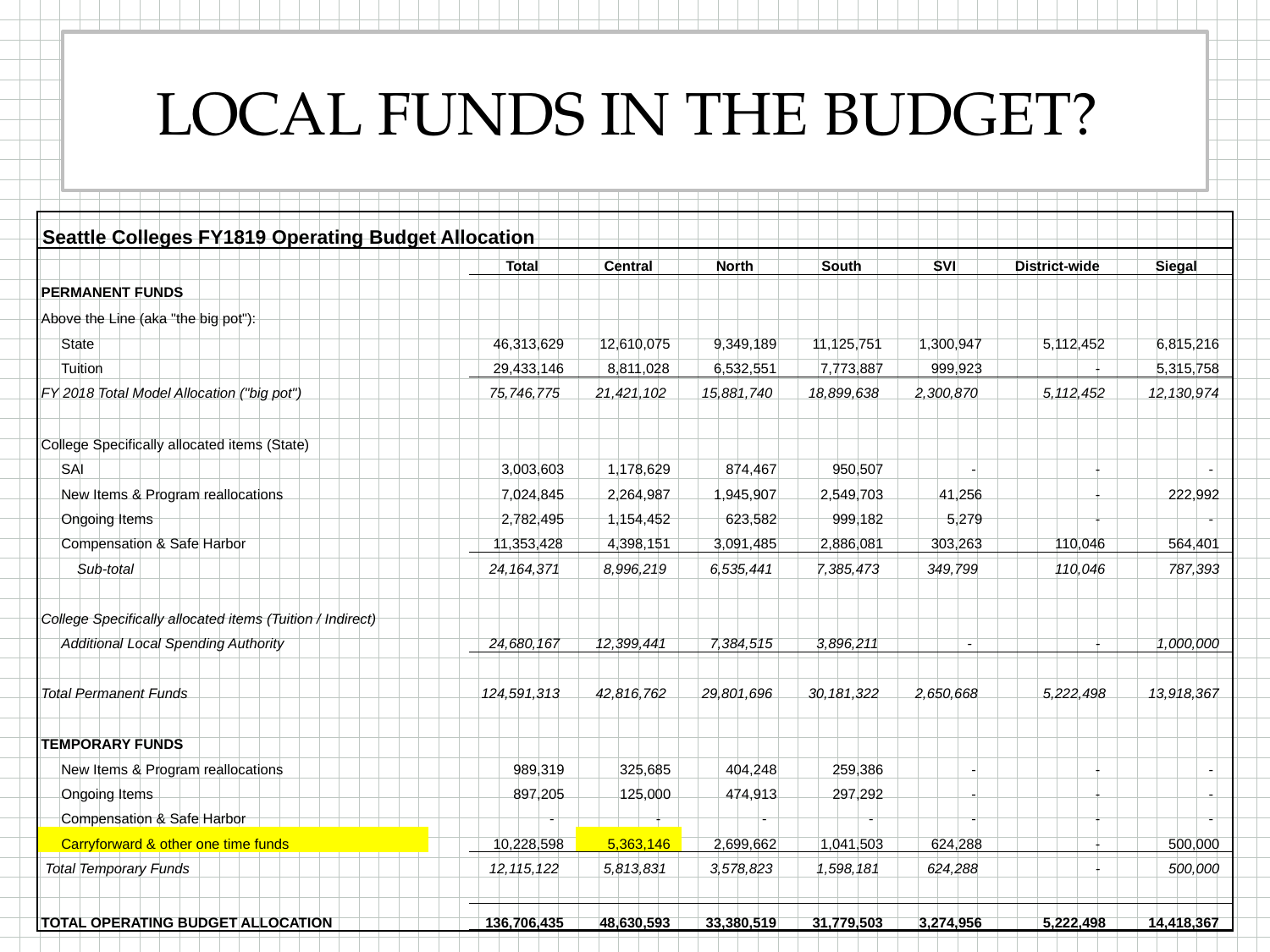

# local funds in the budget?
| Seattle Colleges FY1819 Operating Budget Allocation |  |  |  |  |  |  |  |  |
| --- | --- | --- | --- | --- | --- | --- | --- | --- |
|  |  | Total | Central | North | South | SVI | District-wide | Siegal |
| PERMANENT FUNDS |  |  |  |  |  |  |  |  |
| Above the Line (aka "the big pot"): |  |  |  |  |  |  |  |  |
| State |  | 46,313,629 | 12,610,075 | 9,349,189 | 11,125,751 | 1,300,947 | 5,112,452 | 6,815,216 |
| Tuition |  | 29,433,146 | 8,811,028 | 6,532,551 | 7,773,887 | 999,923 | - | 5,315,758 |
| FY 2018 Total Model Allocation ("big pot") |  | 75,746,775 | 21,421,102 | 15,881,740 | 18,899,638 | 2,300,870 | 5,112,452 | 12,130,974 |
|  |  |  |  |  |  |  |  |  |
| College Specifically allocated items (State) |  |  |  |  |  |  |  |  |
| SAI |  | 3,003,603 | 1,178,629 | 874,467 | 950,507 | - | - | - |
| New Items & Program reallocations |  | 7,024,845 | 2,264,987 | 1,945,907 | 2,549,703 | 41,256 | - | 222,992 |
| Ongoing Items |  | 2,782,495 | 1,154,452 | 623,582 | 999,182 | 5,279 | - | - |
| Compensation & Safe Harbor |  | 11,353,428 | 4,398,151 | 3,091,485 | 2,886,081 | 303,263 | 110,046 | 564,401 |
| Sub-total |  | 24,164,371 | 8,996,219 | 6,535,441 | 7,385,473 | 349,799 | 110,046 | 787,393 |
|  |  |  |  |  |  |  |  |  |
| College Specifically allocated items (Tuition / Indirect) |  |  |  |  |  |  |  |  |
| Additional Local Spending Authority |  | 24,680,167 | 12,399,441 | 7,384,515 | 3,896,211 | - | - | 1,000,000 |
|  |  |  |  |  |  |  |  |  |
| Total Permanent Funds |  | 124,591,313 | 42,816,762 | 29,801,696 | 30,181,322 | 2,650,668 | 5,222,498 | 13,918,367 |
|  |  |  |  |  |  |  |  |  |
| TEMPORARY FUNDS |  |  |  |  |  |  |  |  |
| New Items & Program reallocations |  | 989,319 | 325,685 | 404,248 | 259,386 | - | - | - |
| Ongoing Items |  | 897,205 | 125,000 | 474,913 | 297,292 | - | - | - |
| Compensation & Safe Harbor |  | - | - | - | - | - | - | - |
| Carryforward & other one time funds |  | 10,228,598 | 5,363,146 | 2,699,662 | 1,041,503 | 624,288 | - | 500,000 |
| Total Temporary Funds |  | 12,115,122 | 5,813,831 | 3,578,823 | 1,598,181 | 624,288 | - | 500,000 |
|  |  |  |  |  |  |  |  |  |
| TOTAL OPERATING BUDGET ALLOCATION |  | 136,706,435 | 48,630,593 | 33,380,519 | 31,779,503 | 3,274,956 | 5,222,498 | 14,418,367 |